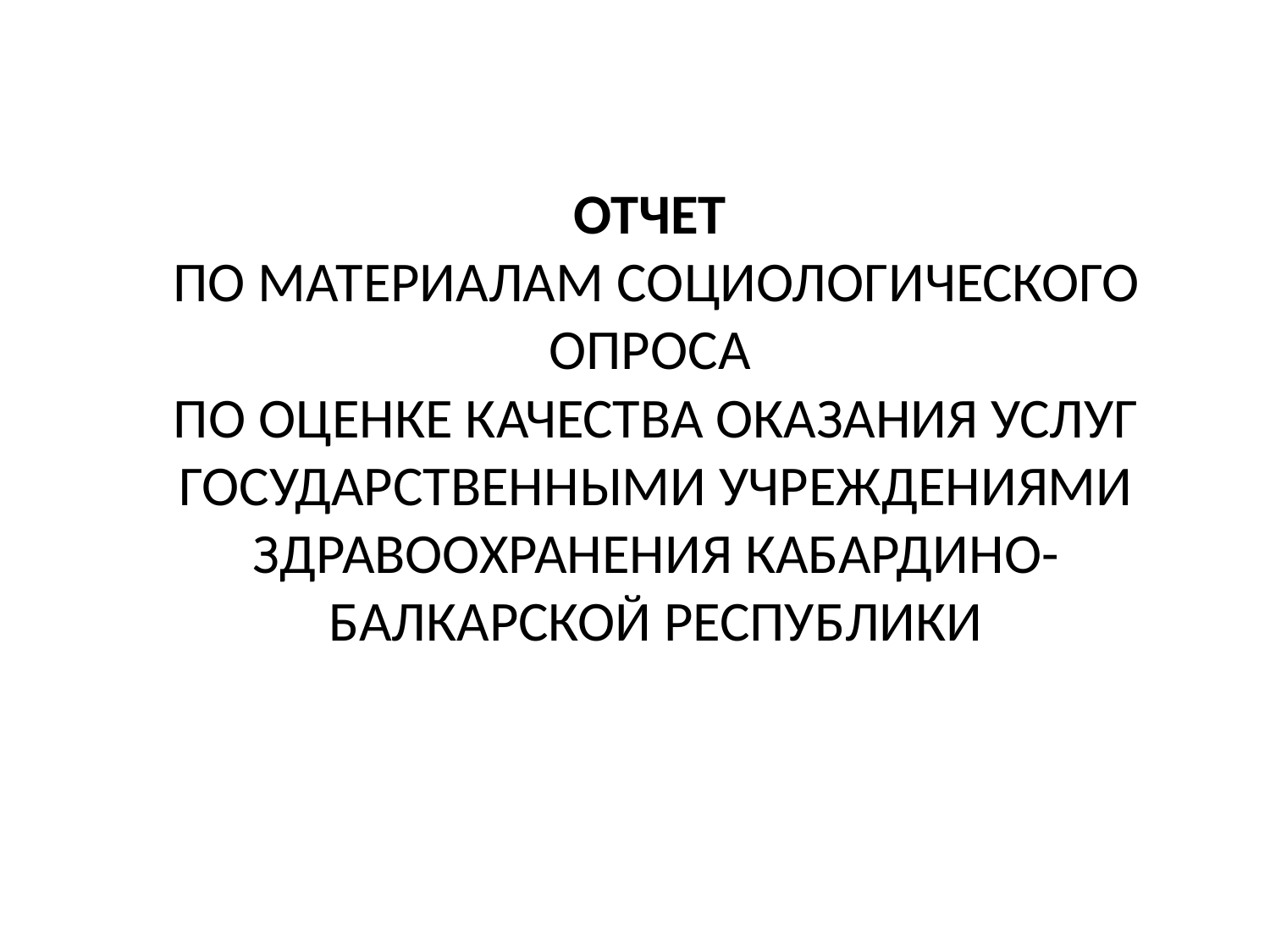

# ОТЧЕТ ПО МАТЕРИАЛАМ СОЦИОЛОГИЧЕСКОГО ОПРОСА ПО ОЦЕНКЕ КАЧЕСТВА ОКАЗАНИЯ УСЛУГ ГОСУДАРСТВЕННЫМИ УЧРЕЖДЕНИЯМИ ЗДРАВООХРАНЕНИЯ КАБАРДИНО-БАЛКАРСКОЙ РЕСПУБЛИКИ